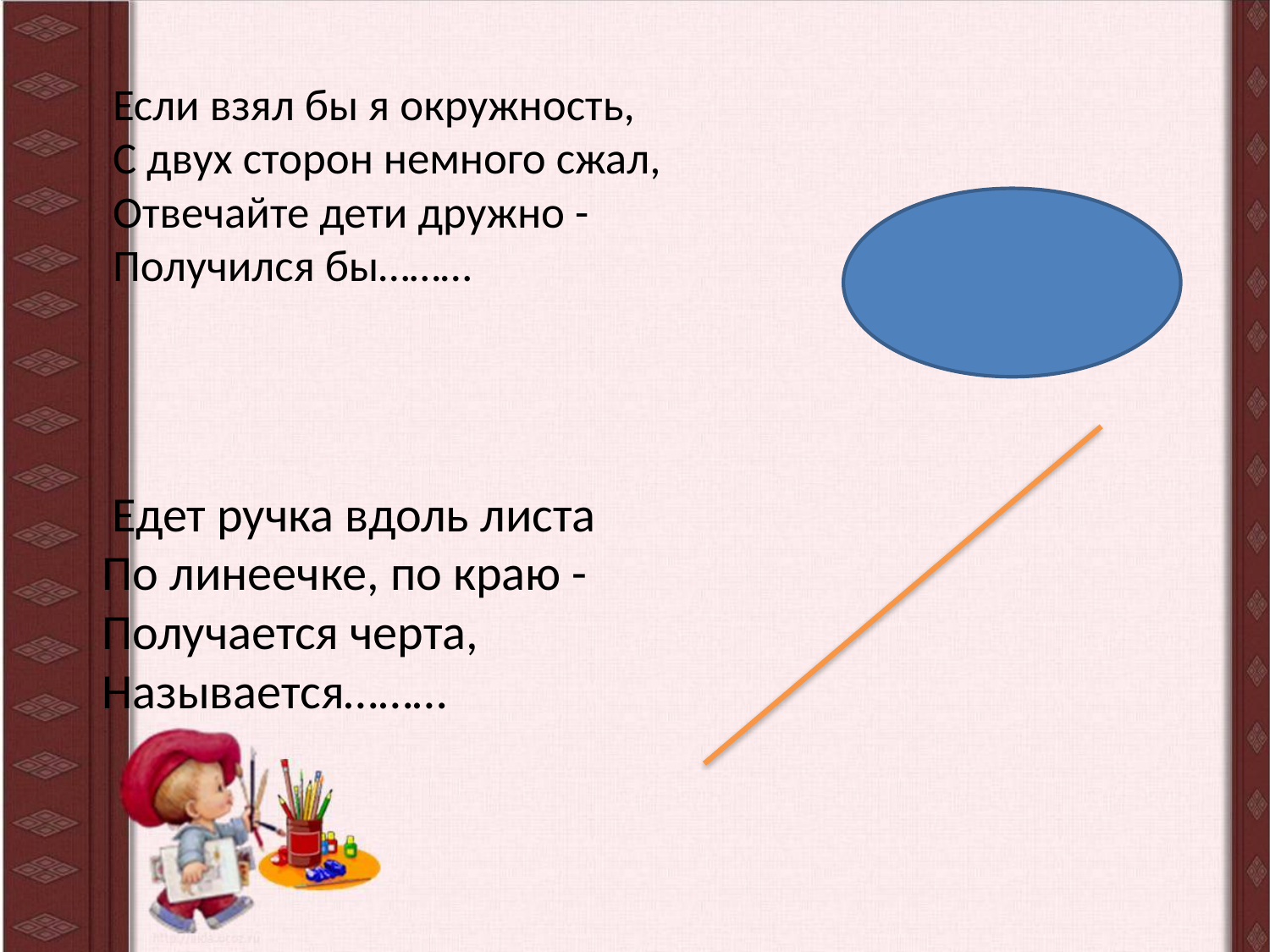

Если взял бы я окружность,
С двух сторон немного сжал,
Отвечайте дети дружно -
Получился бы………

 Едет ручка вдоль листа
По линеечке, по краю -
Получается черта,
Называется………